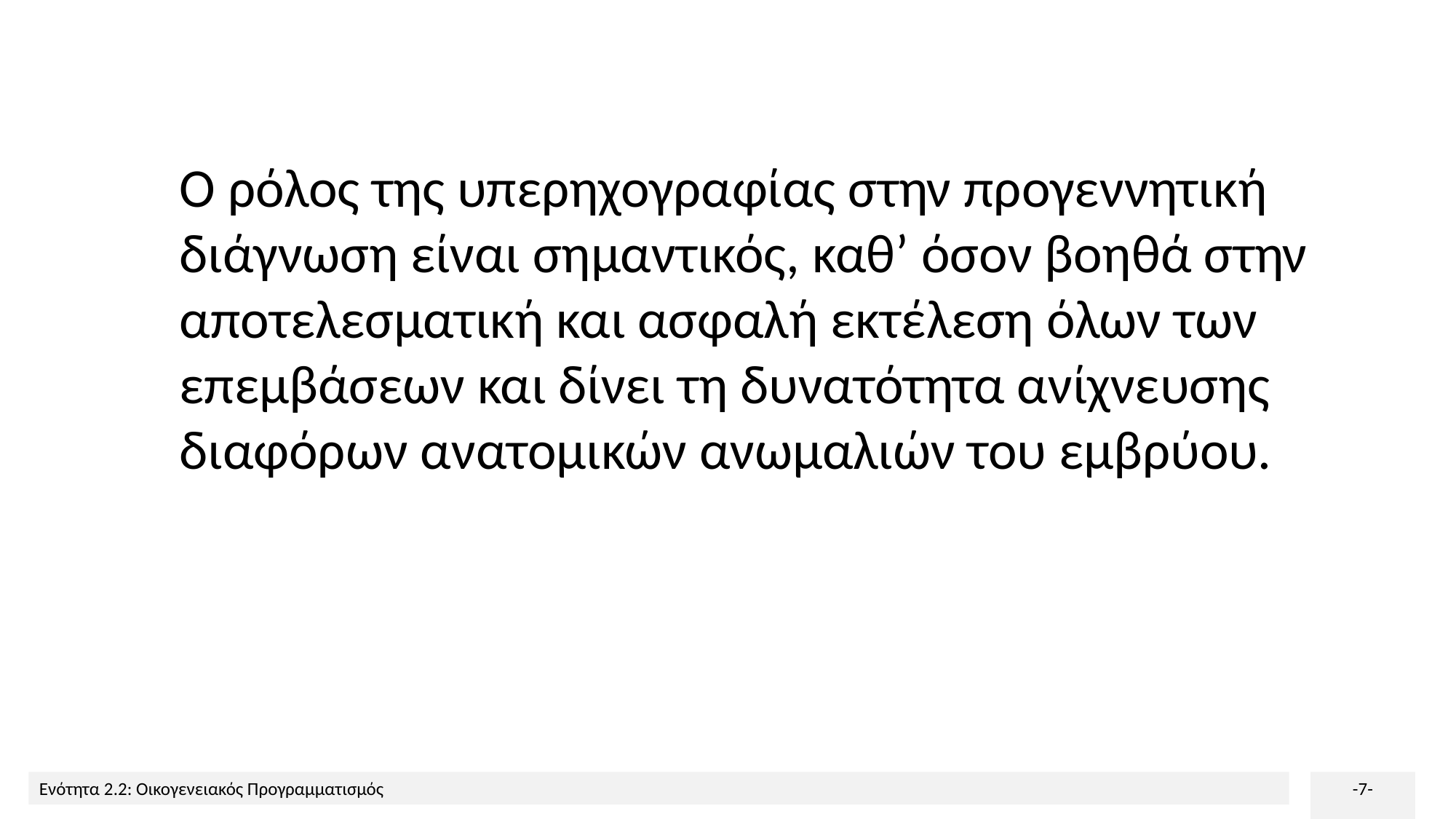

Ο ρόλος της υπερηχογραφίας στην προγεννητική διάγνωση είναι σημαντικός, καθ’ όσον βοηθά στην αποτελεσματική και ασφαλή εκτέλεση όλων των επεμβάσεων και δίνει τη δυνατότητα ανίχνευσης διαφόρων ανατομικών ανωμαλιών του εμβρύου.